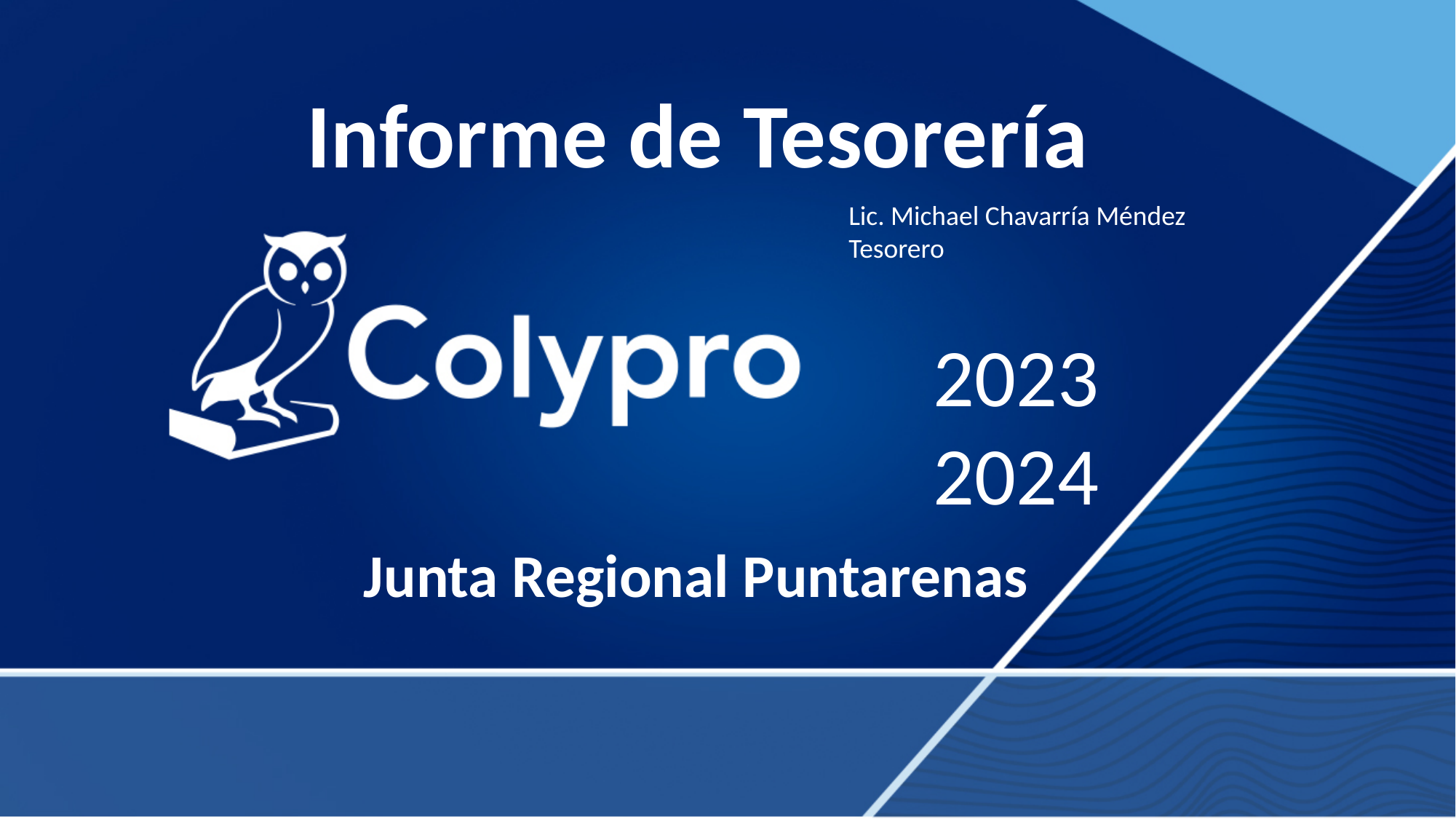

Informe de Tesorería
Lic. Michael Chavarría Méndez
Tesorero
20232024
Junta Regional Puntarenas